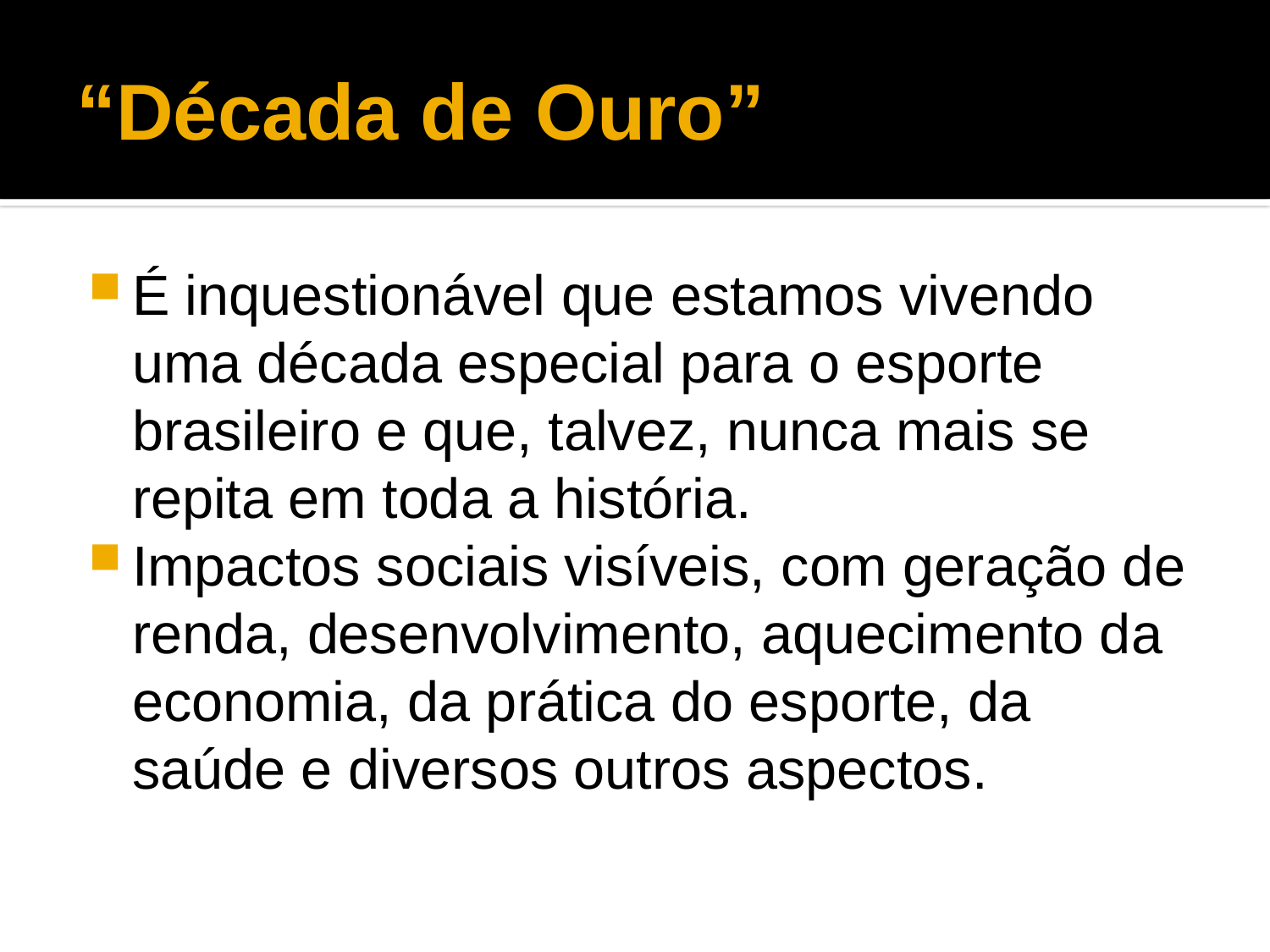

# “Década de Ouro”
É inquestionável que estamos vivendo uma década especial para o esporte brasileiro e que, talvez, nunca mais se repita em toda a história.
Impactos sociais visíveis, com geração de renda, desenvolvimento, aquecimento da economia, da prática do esporte, da saúde e diversos outros aspectos.